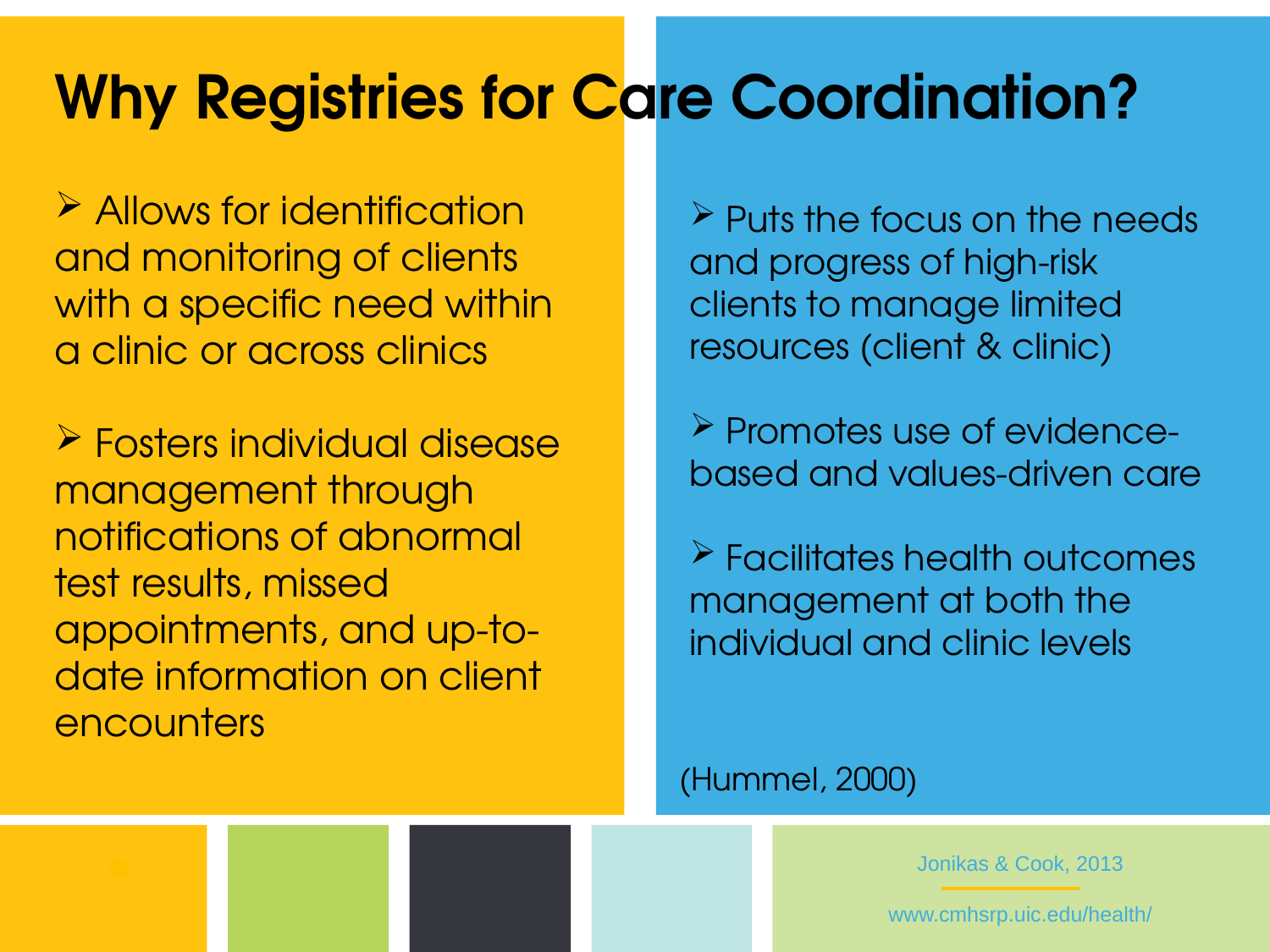

Why Registries for Care Coordination?
 Allows for identification and monitoring of clients with a specific need within a clinic or across clinics
 Fosters individual disease management through notifications of abnormal test results, missed appointments, and up-to-date information on client encounters
 Puts the focus on the needs and progress of high-risk clients to manage limited resources (client & clinic)
 Promotes use of evidence-based and values-driven care
 Facilitates health outcomes management at both the individual and clinic levels
(Hummel, 2000)